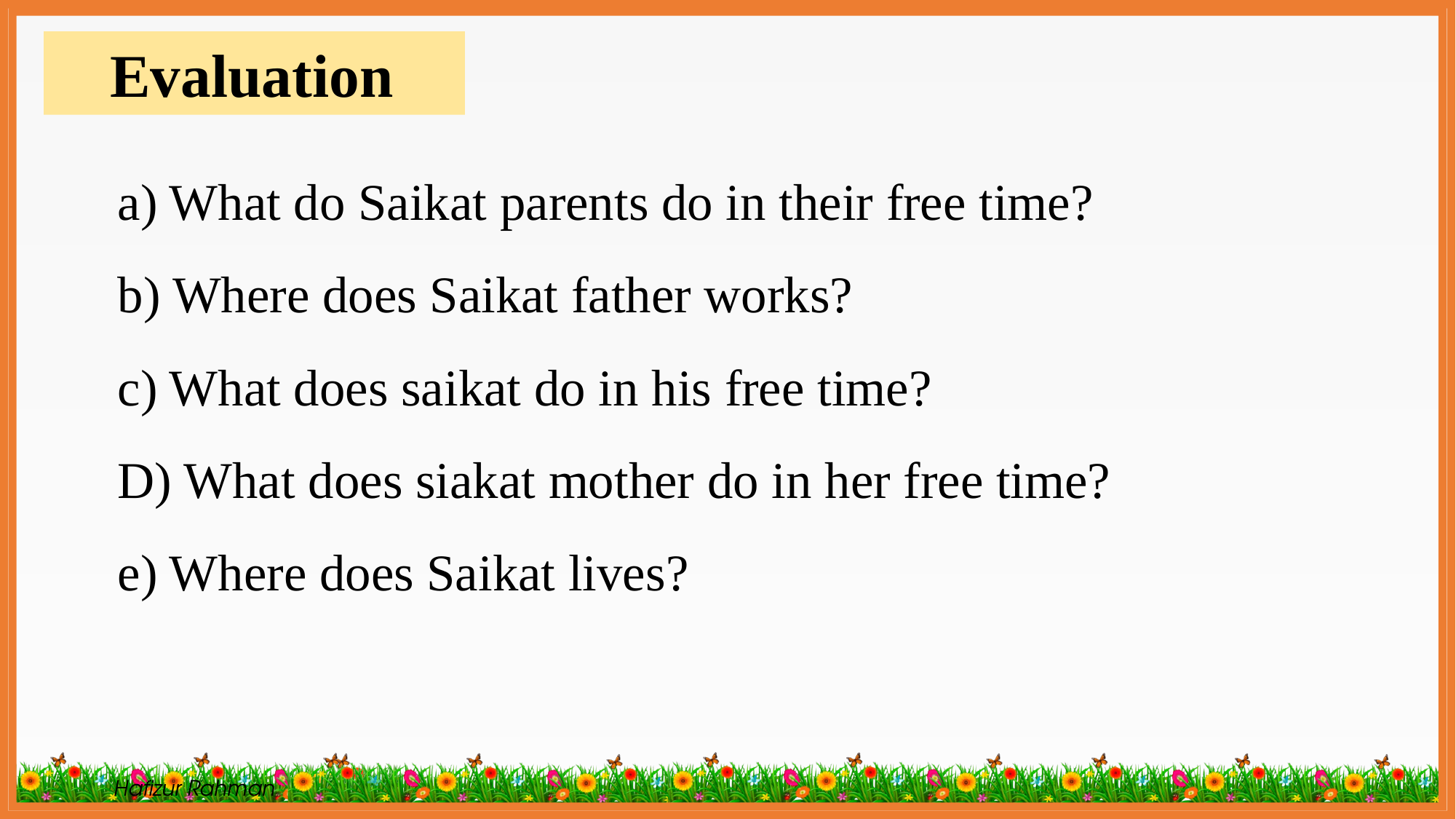

Evaluation
a) What do Saikat parents do in their free time?
b) Where does Saikat father works?
c) What does saikat do in his free time?
D) What does siakat mother do in her free time?
e) Where does Saikat lives?